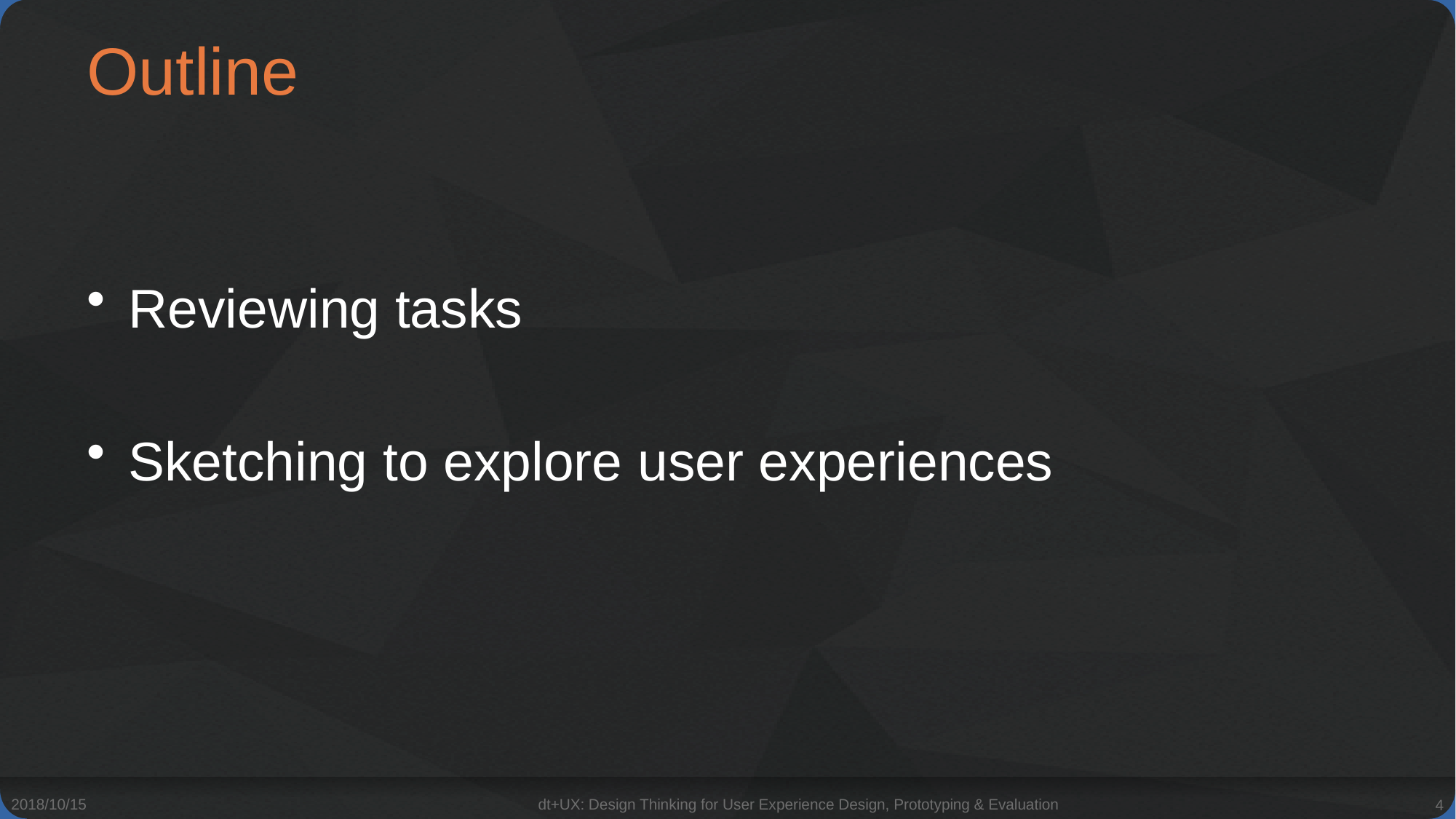

# Outline

Reviewing tasks

Sketching to explore user experiences

2018/10/15
dt+UX: Design Thinking for User Experience Design, Prototyping & Evaluation
4